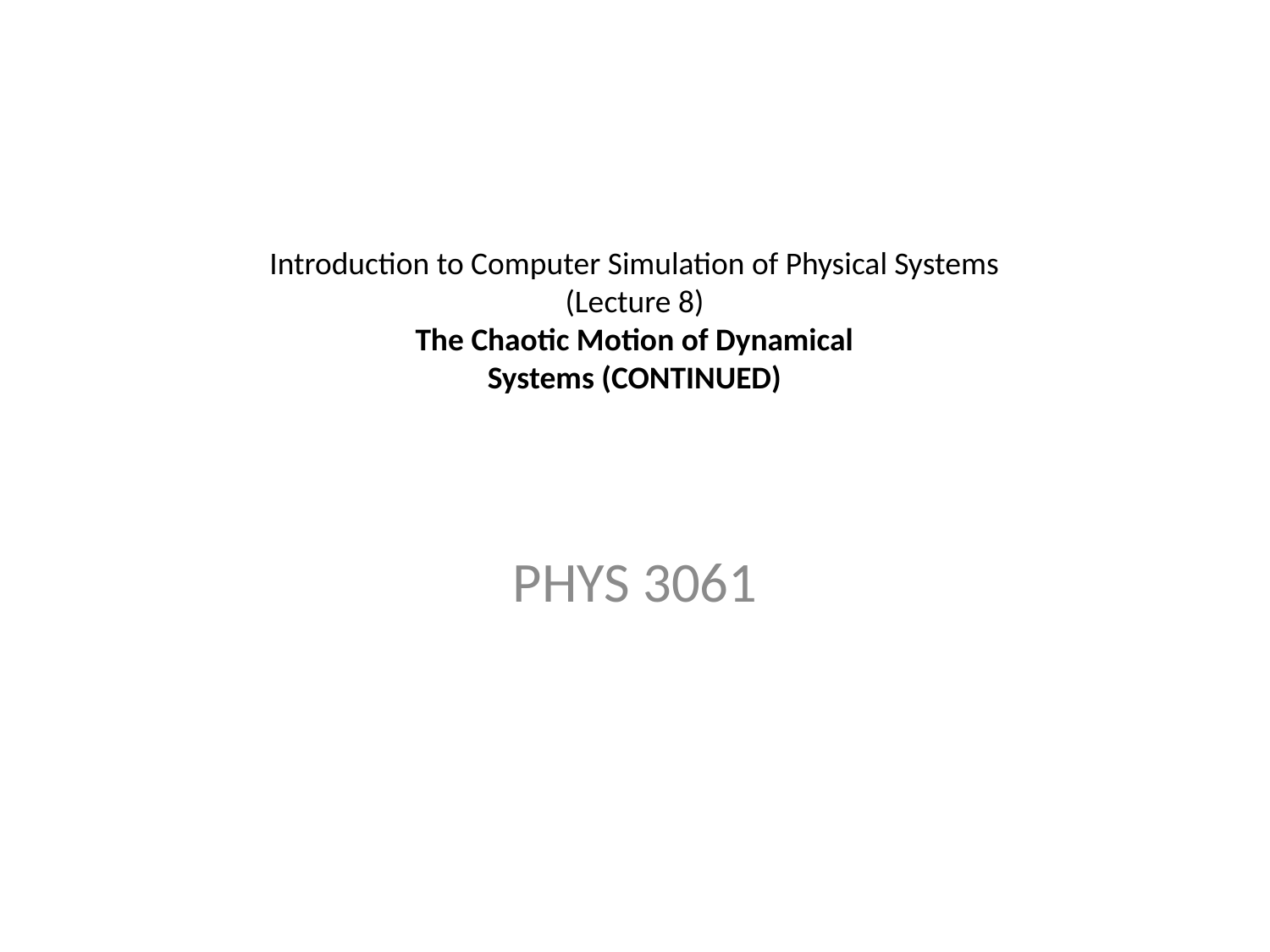

# Introduction to Computer Simulation of Physical Systems (Lecture 8) The Chaotic Motion of Dynamical Systems (CONTINUED)
PHYS 3061